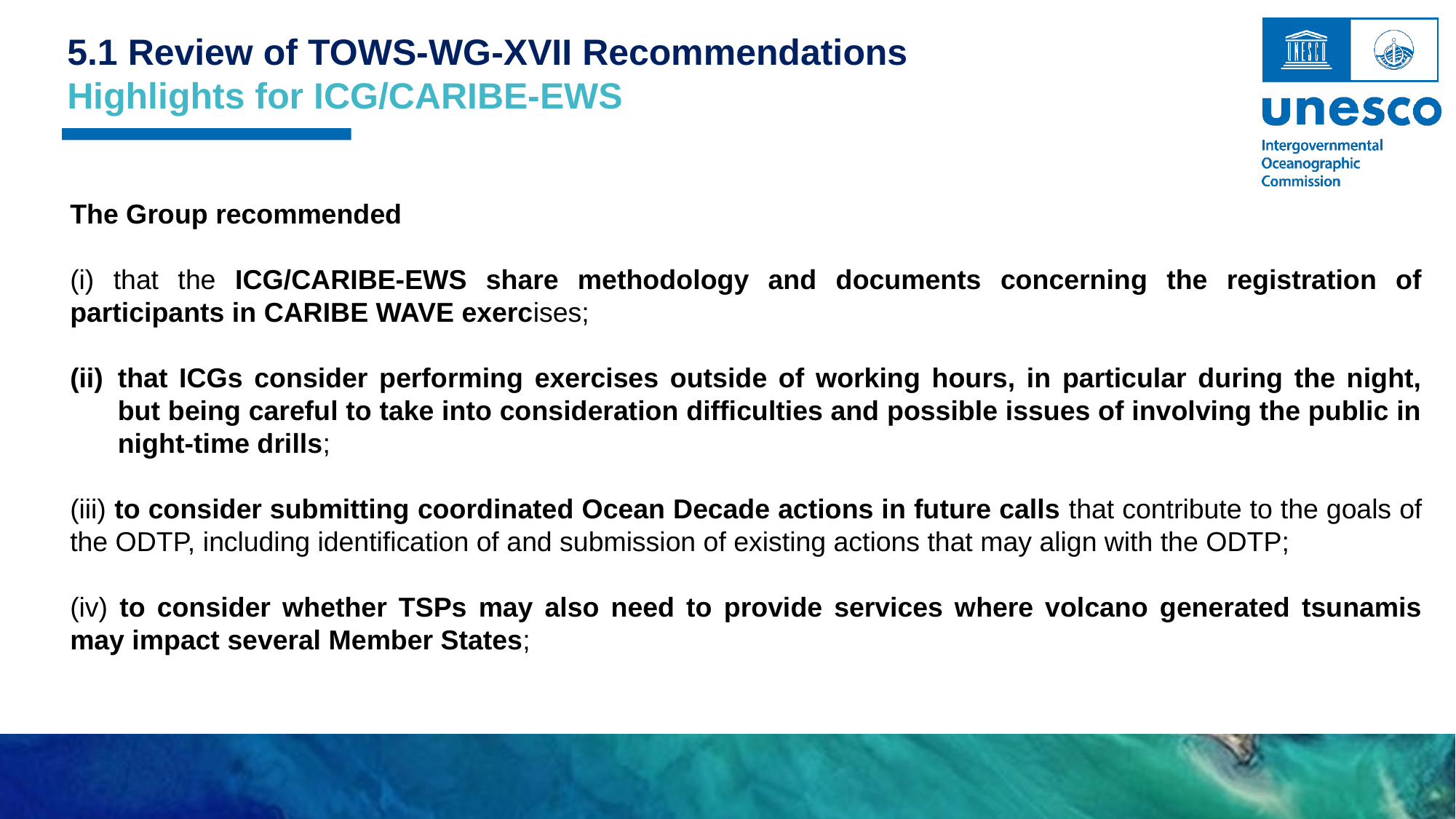

5.1 Review of TOWS-WG-XVII Recommendations
Highlights for ICG/CARIBE-EWS
The Group recommended

(i) that the ICG/CARIBE-EWS share methodology and documents concerning the registration of participants in CARIBE WAVE exercises;

that ICGs consider performing exercises outside of working hours, in particular during the night, but being careful to take into consideration difficulties and possible issues of involving the public in night-time drills;

(iii) to consider submitting coordinated Ocean Decade actions in future calls that contribute to the goals of the ODTP, including identification of and submission of existing actions that may align with the ODTP;

(iv) to consider whether TSPs may also need to provide services where volcano generated tsunamis may impact several Member States;